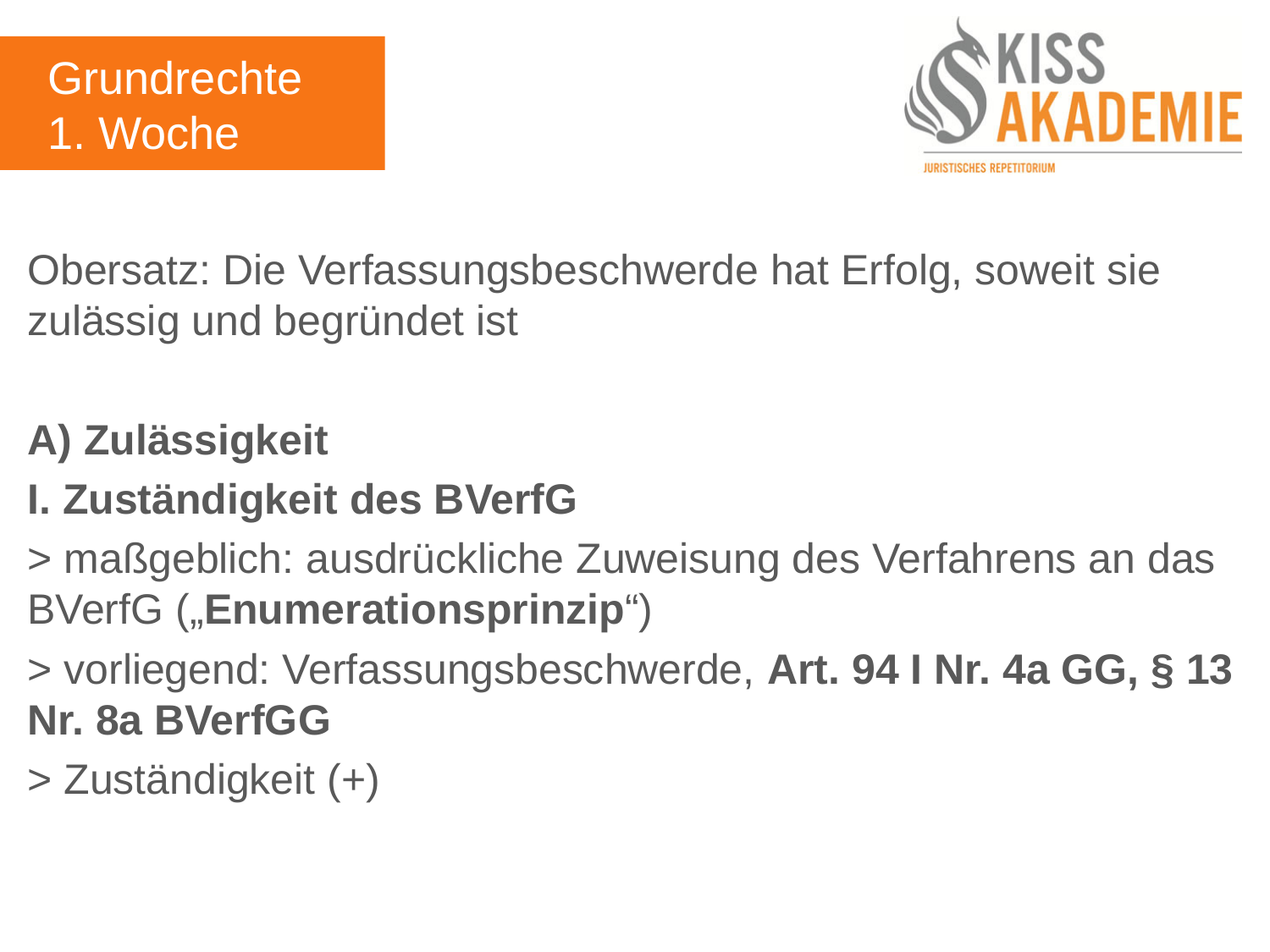

Grundrechte
1. Woche
Obersatz: Die Verfassungsbeschwerde hat Erfolg, soweit sie zulässig und begründet ist

A) Zulässigkeit
I. Zuständigkeit des BVerfG
> maßgeblich: ausdrückliche Zuweisung des Verfahrens an das BVerfG („Enumerationsprinzip“)
> vorliegend: Verfassungsbeschwerde, Art. 94 I Nr. 4a GG, § 13 Nr. 8a BVerfGG
> Zuständigkeit (+)